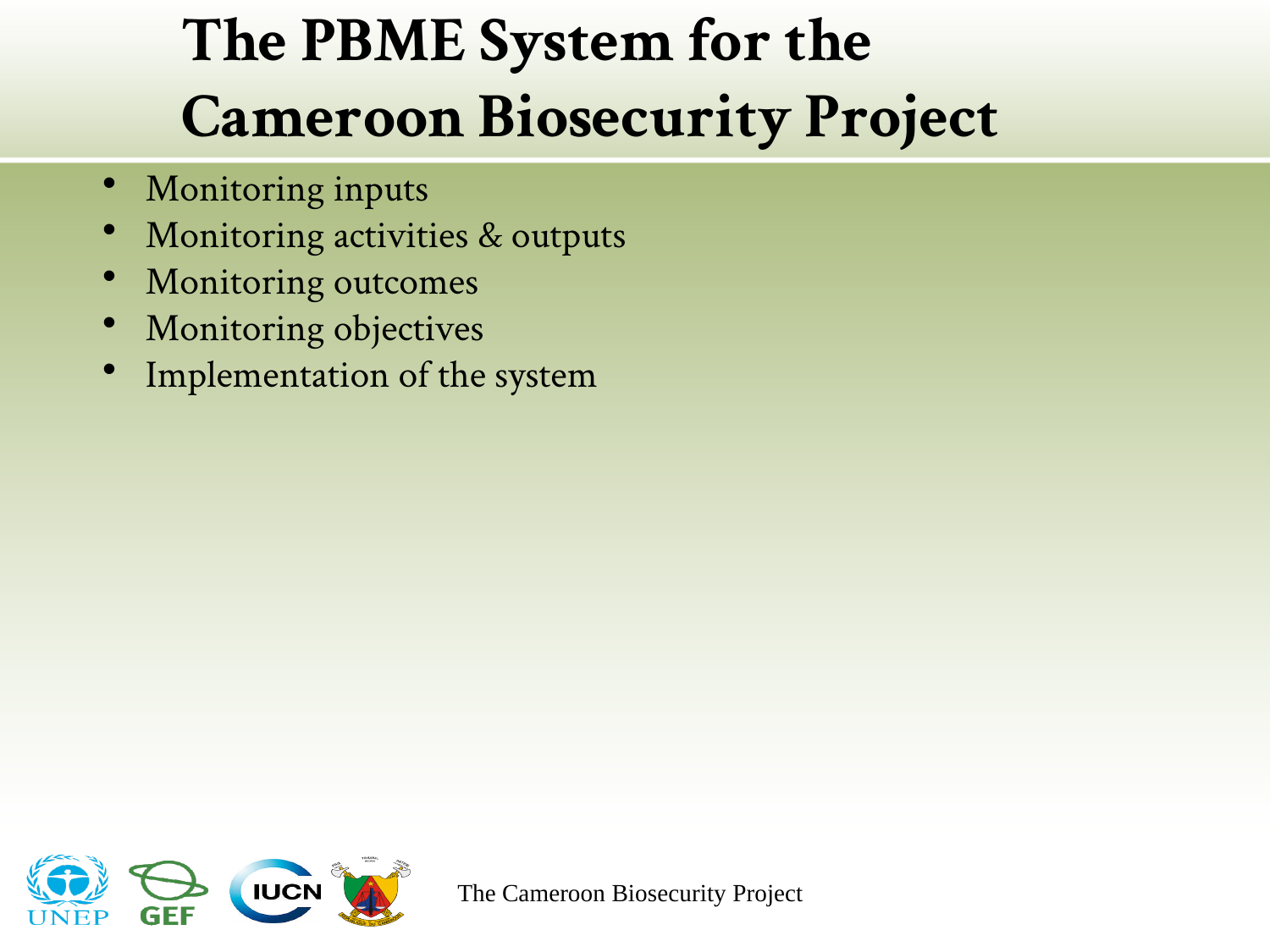

# The PBME System for the Cameroon Biosecurity Project
Monitoring inputs
Monitoring activities & outputs
Monitoring outcomes
Monitoring objectives
Implementation of the system

The Cameroon Biosecurity Project